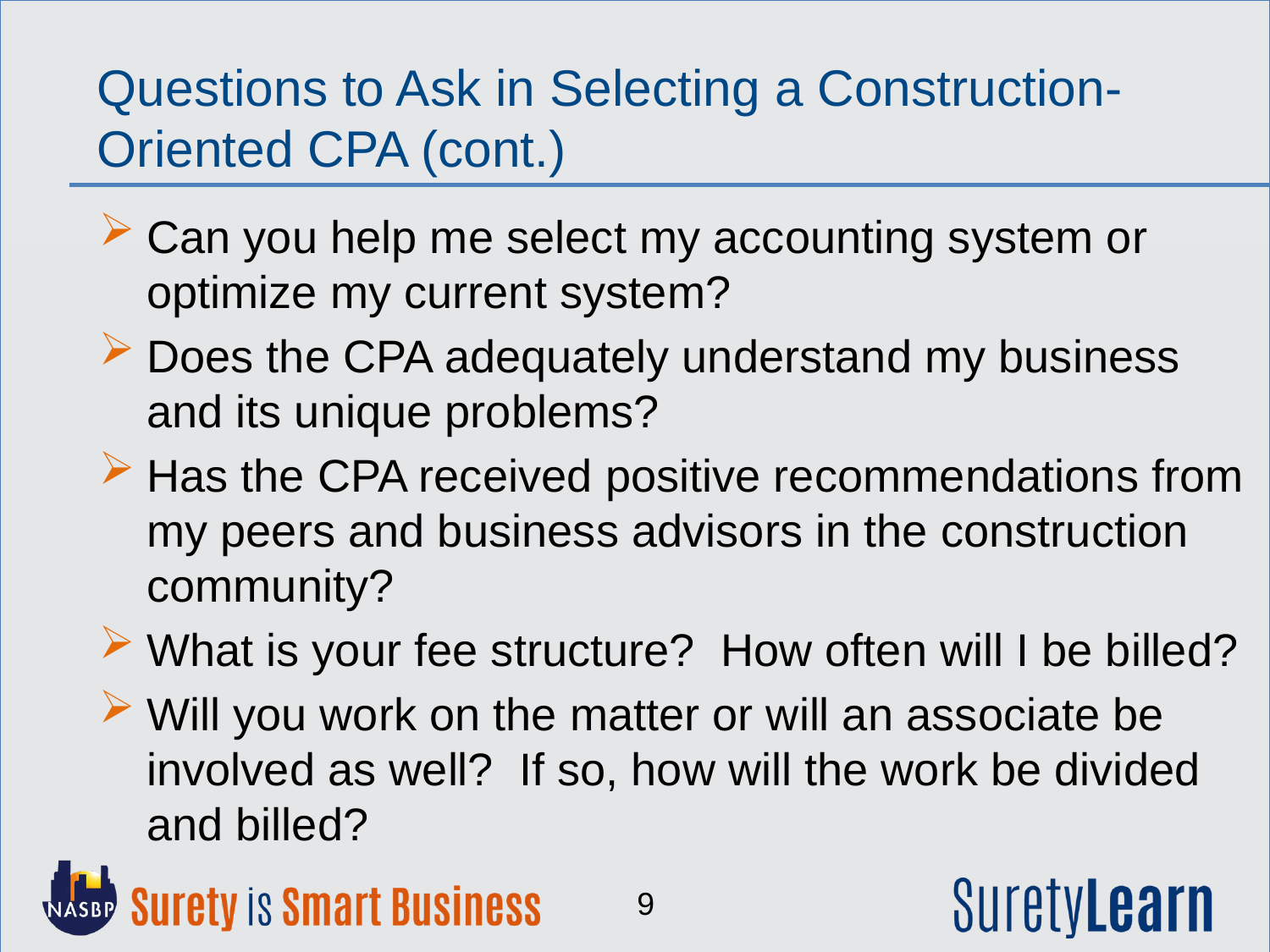

Questions to Ask in Selecting a Construction-Oriented CPA (cont.)
Can you help me select my accounting system or optimize my current system?
Does the CPA adequately understand my business and its unique problems?
Has the CPA received positive recommendations from my peers and business advisors in the construction community?
What is your fee structure?  How often will I be billed?
Will you work on the matter or will an associate be involved as well?  If so, how will the work be divided and billed?
9